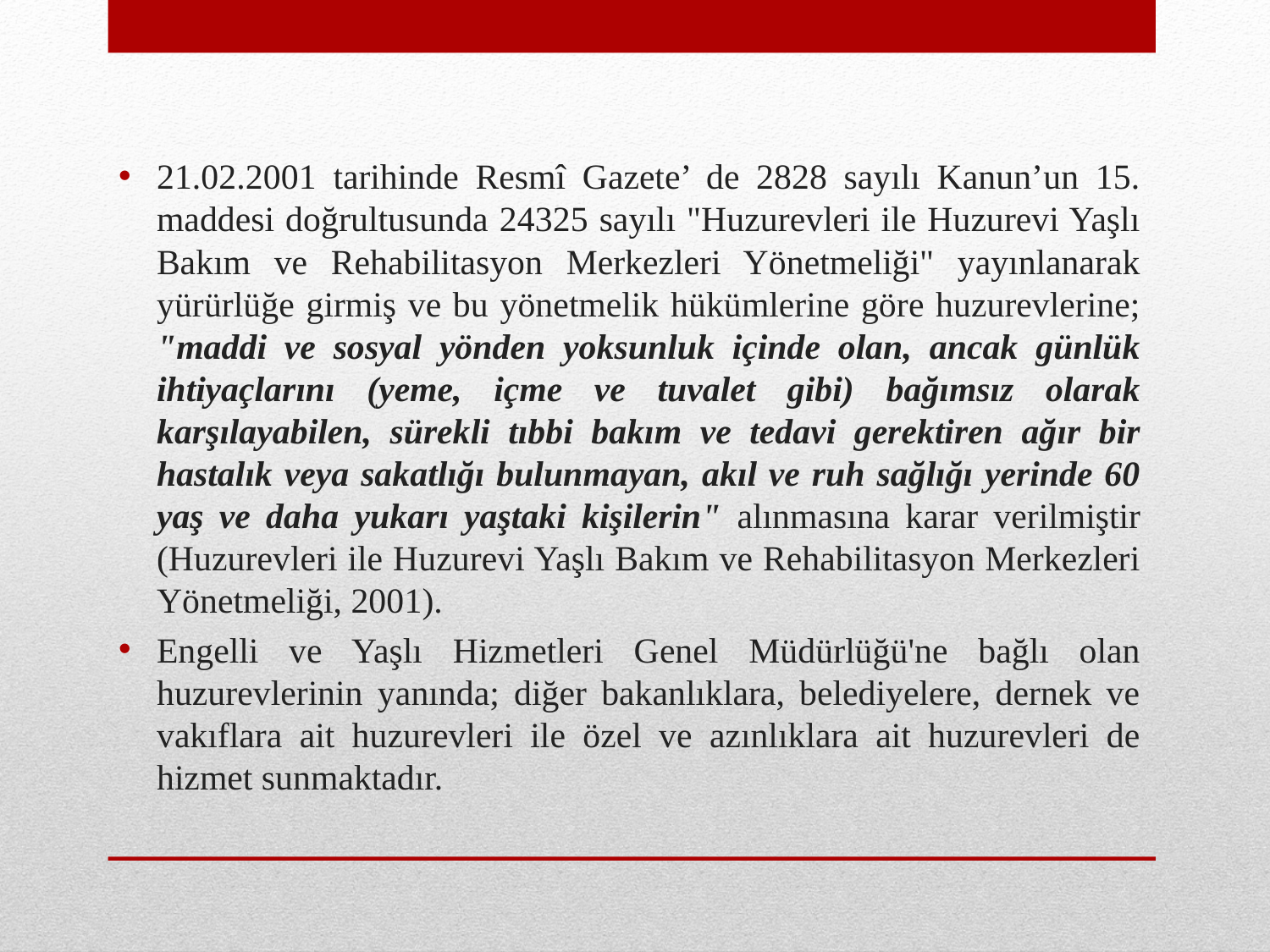

21.02.2001 tarihinde Resmî Gazete’ de 2828 sayılı Kanun’un 15. maddesi doğrultusunda 24325 sayılı "Huzurevleri ile Huzurevi Yaşlı Bakım ve Rehabilitasyon Merkezleri Yönetmeliği" yayınlanarak yürürlüğe girmiş ve bu yönetmelik hükümlerine göre huzurevlerine; "maddi ve sosyal yönden yoksunluk içinde olan, ancak günlük ihtiyaçlarını (yeme, içme ve tuvalet gibi) bağımsız olarak karşılayabilen, sürekli tıbbi bakım ve tedavi gerektiren ağır bir hastalık veya sakatlığı bulunmayan, akıl ve ruh sağlığı yerinde 60 yaş ve daha yukarı yaştaki kişilerin" alınmasına karar verilmiştir (Huzurevleri ile Huzurevi Yaşlı Bakım ve Rehabilitasyon Merkezleri Yönetmeliği, 2001).
Engelli ve Yaşlı Hizmetleri Genel Müdürlüğü'ne bağlı olan huzurevlerinin yanında; diğer bakanlıklara, belediyelere, dernek ve vakıflara ait huzurevleri ile özel ve azınlıklara ait huzurevleri de hizmet sunmaktadır.